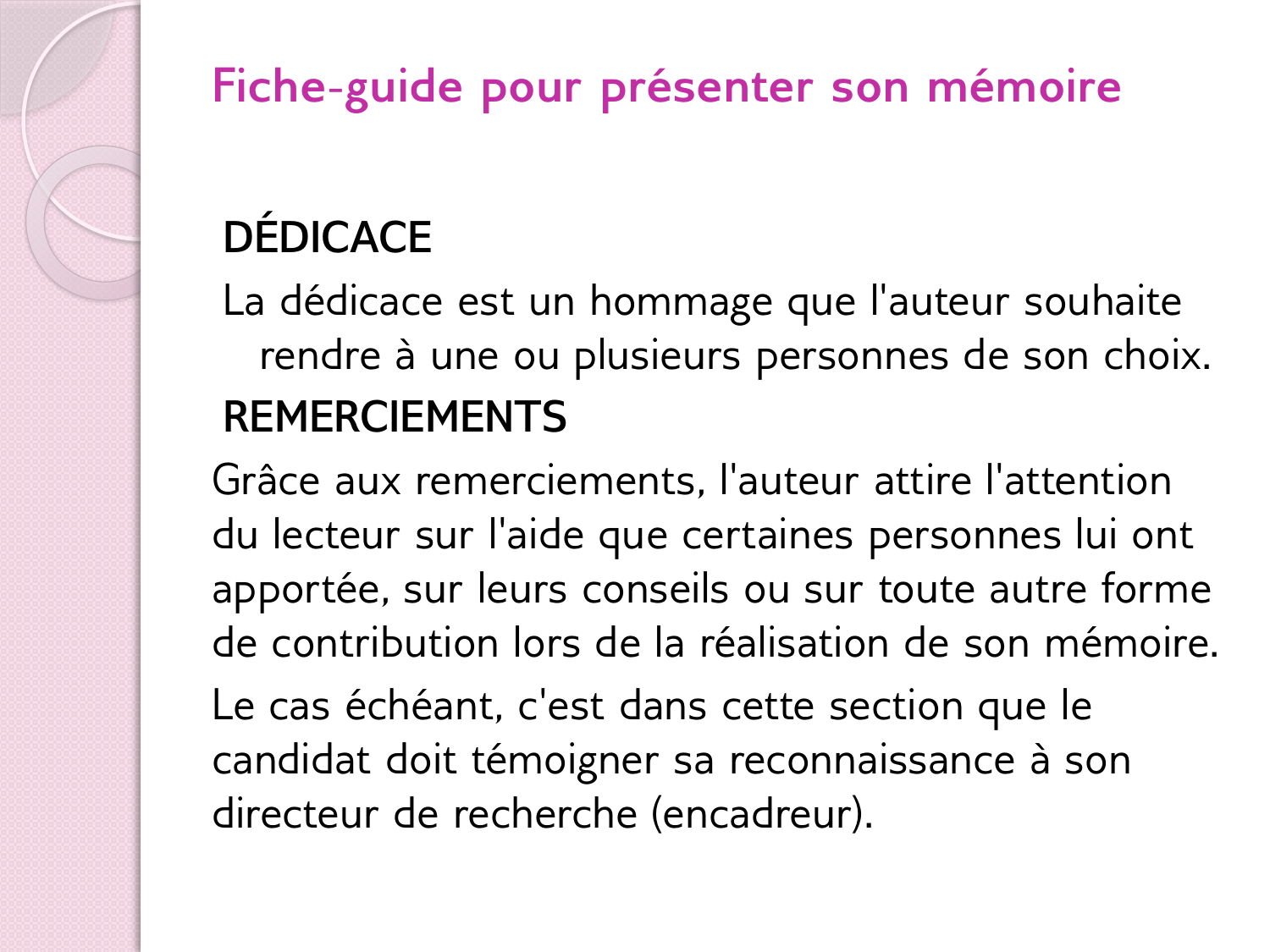

# Fiche-guide pour présenter son mémoire
DÉDICACE
La dédicace est un hommage que l'auteur souhaite rendre à une ou plusieurs personnes de son choix.
REMERCIEMENTS
Grâce aux remerciements, l'auteur attire l'attention du lecteur sur l'aide que certaines personnes lui ont apportée, sur leurs conseils ou sur toute autre forme de contribution lors de la réalisation de son mémoire.
Le cas échéant, c'est dans cette section que le candidat doit témoigner sa reconnaissance à son directeur de recherche (encadreur).